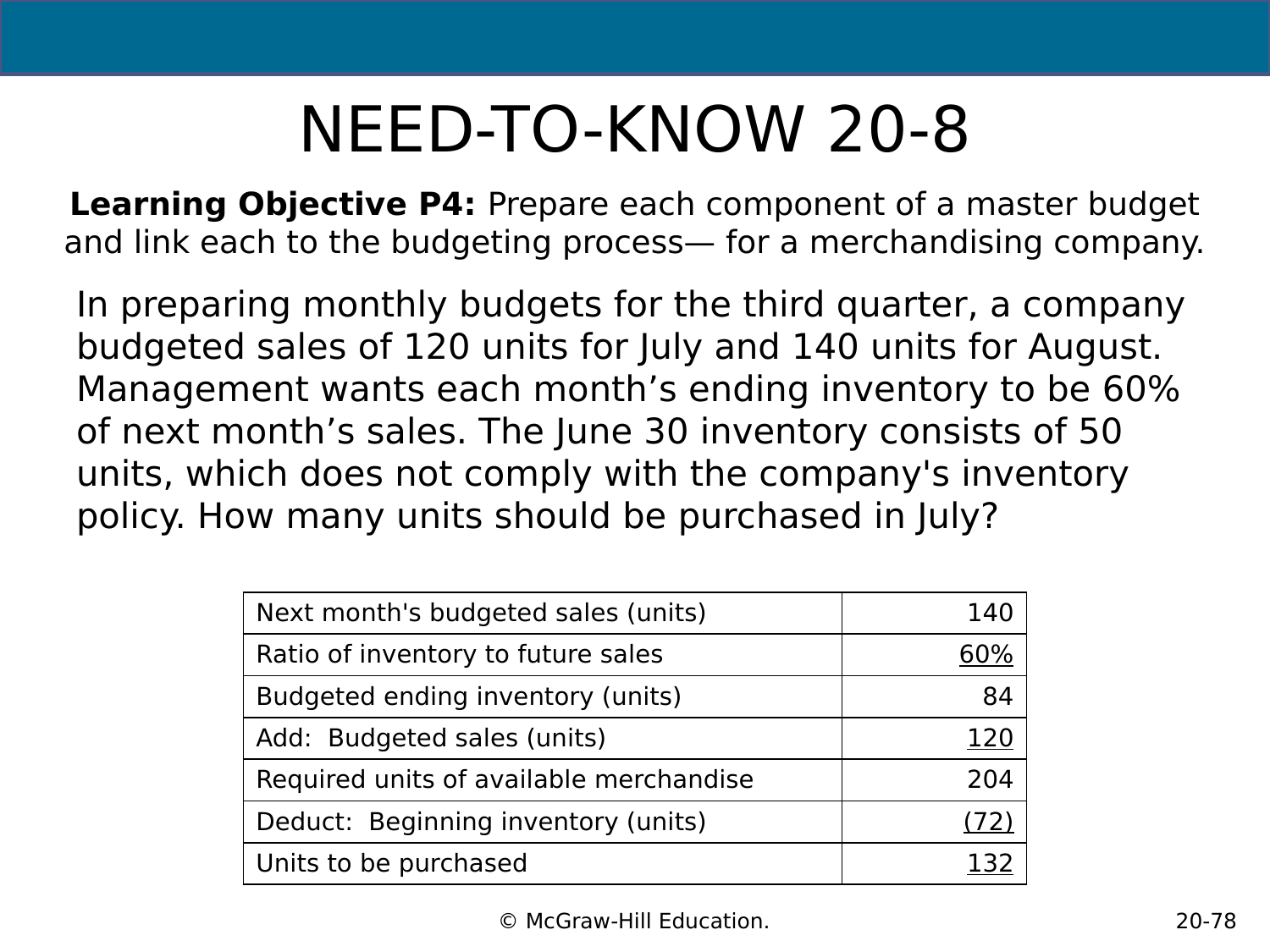

# NEED-TO-KNOW 20-8
Learning Objective P4: Prepare each component of a master budget and link each to the budgeting process— for a merchandising company.
In preparing monthly budgets for the third quarter, a company budgeted sales of 120 units for July and 140 units for August. Management wants each month’s ending inventory to be 60% of next month’s sales. The June 30 inventory consists of 50 units, which does not comply with the company's inventory policy. How many units should be purchased in July?
| Next month's budgeted sales (units) | 140 |
| --- | --- |
| Ratio of inventory to future sales | 60% |
| Budgeted ending inventory (units) | 84 |
| Add: Budgeted sales (units) | 120 |
| Required units of available merchandise | 204 |
| Deduct: Beginning inventory (units) | (72) |
| Units to be purchased | 132 |